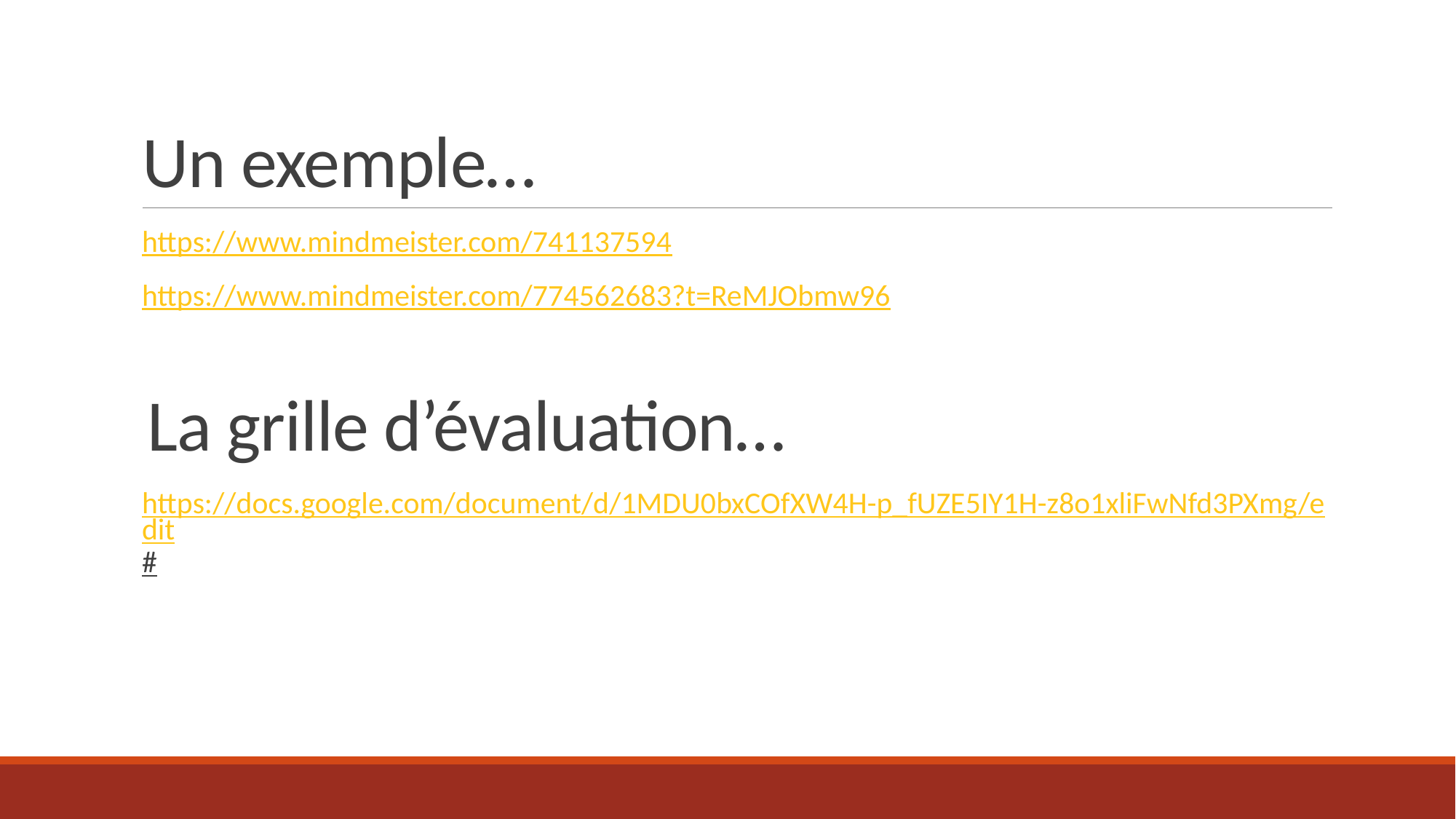

# Un exemple…
https://www.mindmeister.com/741137594
https://www.mindmeister.com/774562683?t=ReMJObmw96

 La grille d’évaluation…
https://docs.google.com/document/d/1MDU0bxCOfXW4H-p_fUZE5IY1H-z8o1xliFwNfd3PXmg/edit#